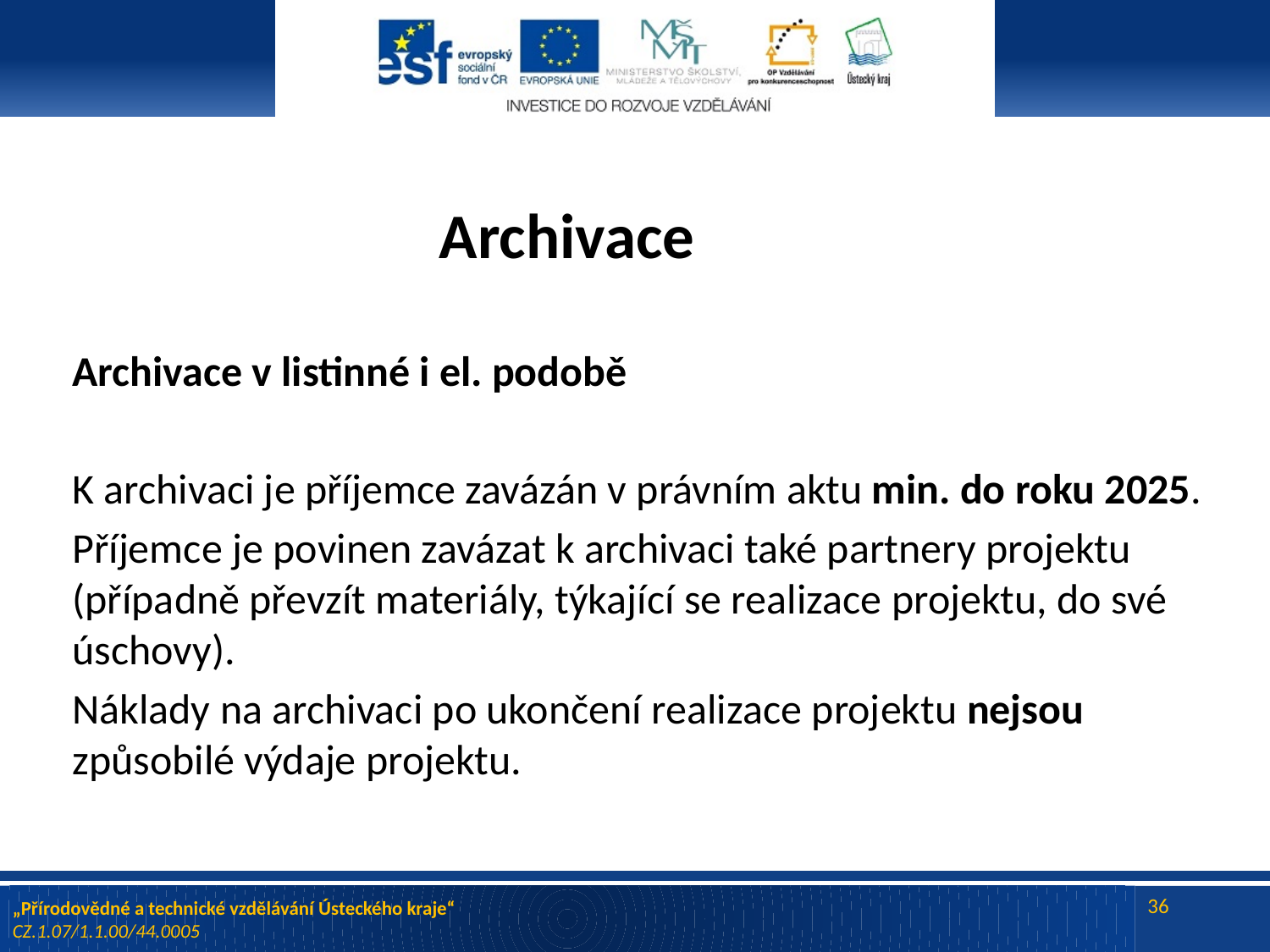

Archivace
#
Archivace v listinné i el. podobě

K archivaci je příjemce zavázán v právním aktu min. do roku 2025.
Příjemce je povinen zavázat k archivaci také partnery projektu (případně převzít materiály, týkající se realizace projektu, do své úschovy).
Náklady na archivaci po ukončení realizace projektu nejsou způsobilé výdaje projektu.